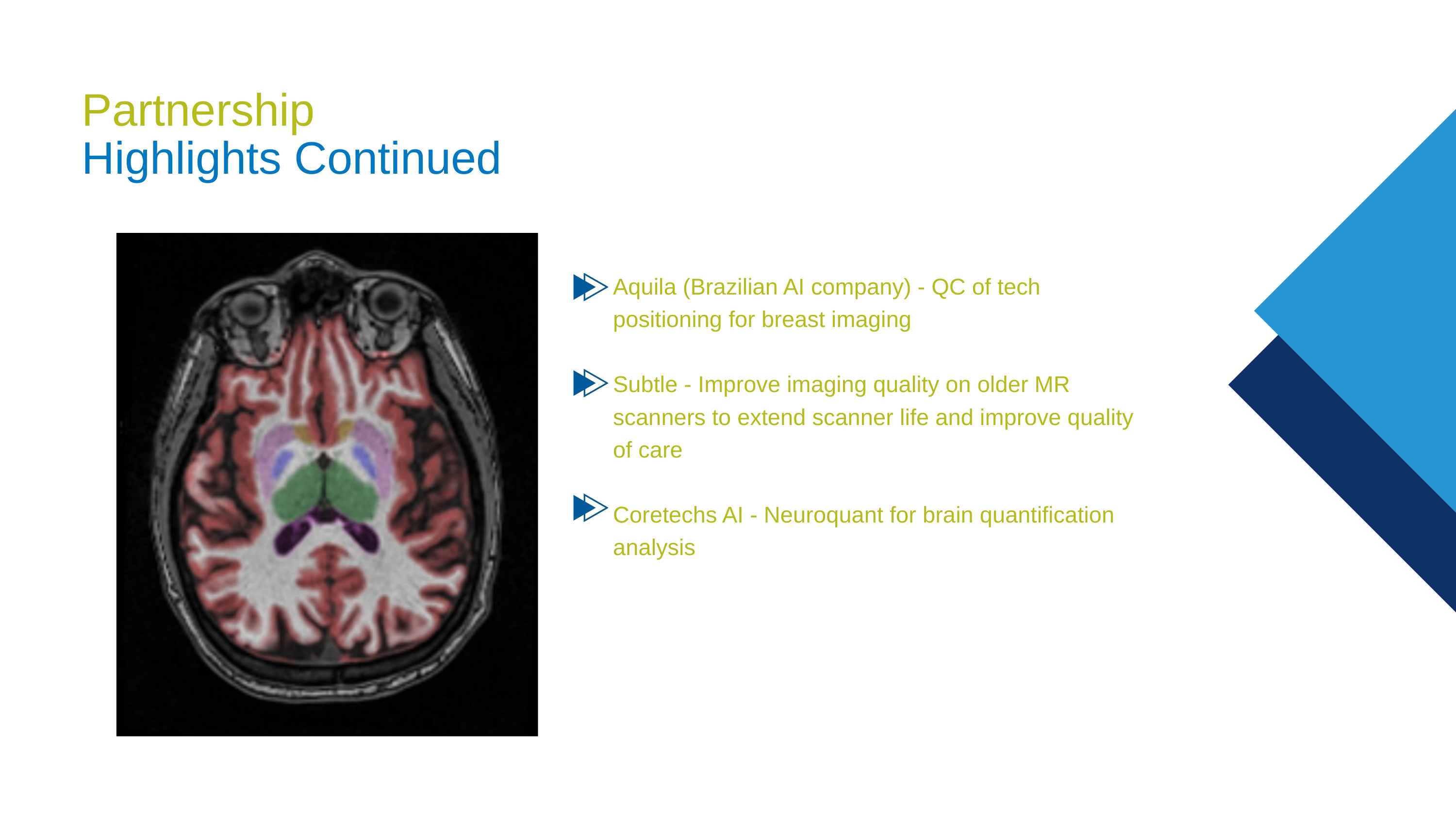

Partnership
Highlights Continued
Physician Full
Aquila (Brazilian AI company) - QC of tech positioning for breast imaging

Subtle - Improve imaging quality on older MR scanners to extend scanner life and improve quality of care

Coretechs AI - Neuroquant for brain quantification analysis